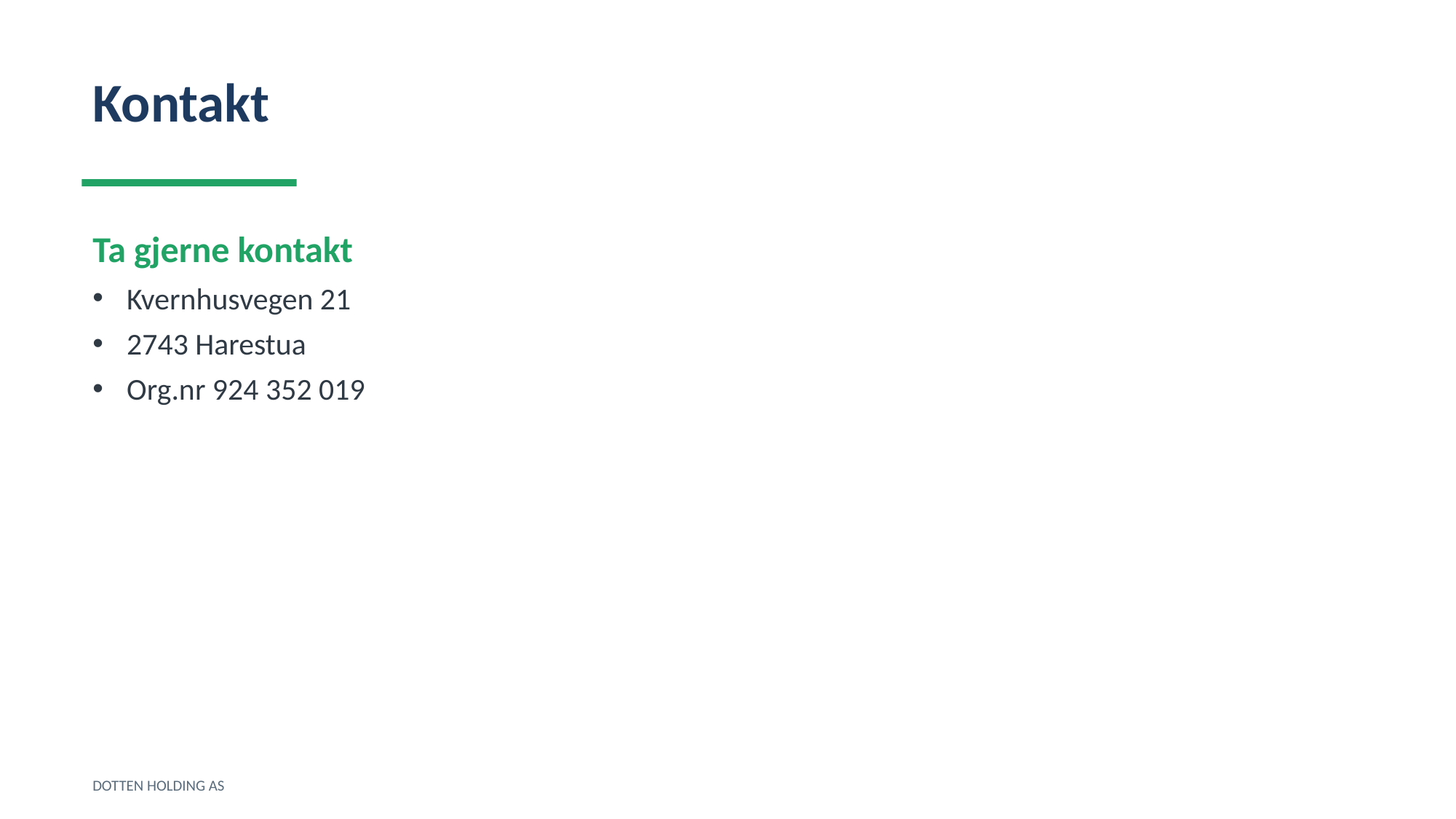

Kontakt

Ta gjerne kontakt
Kvernhusvegen 21
2743 Harestua
Org.nr 924 352 019
DOTTEN HOLDING AS